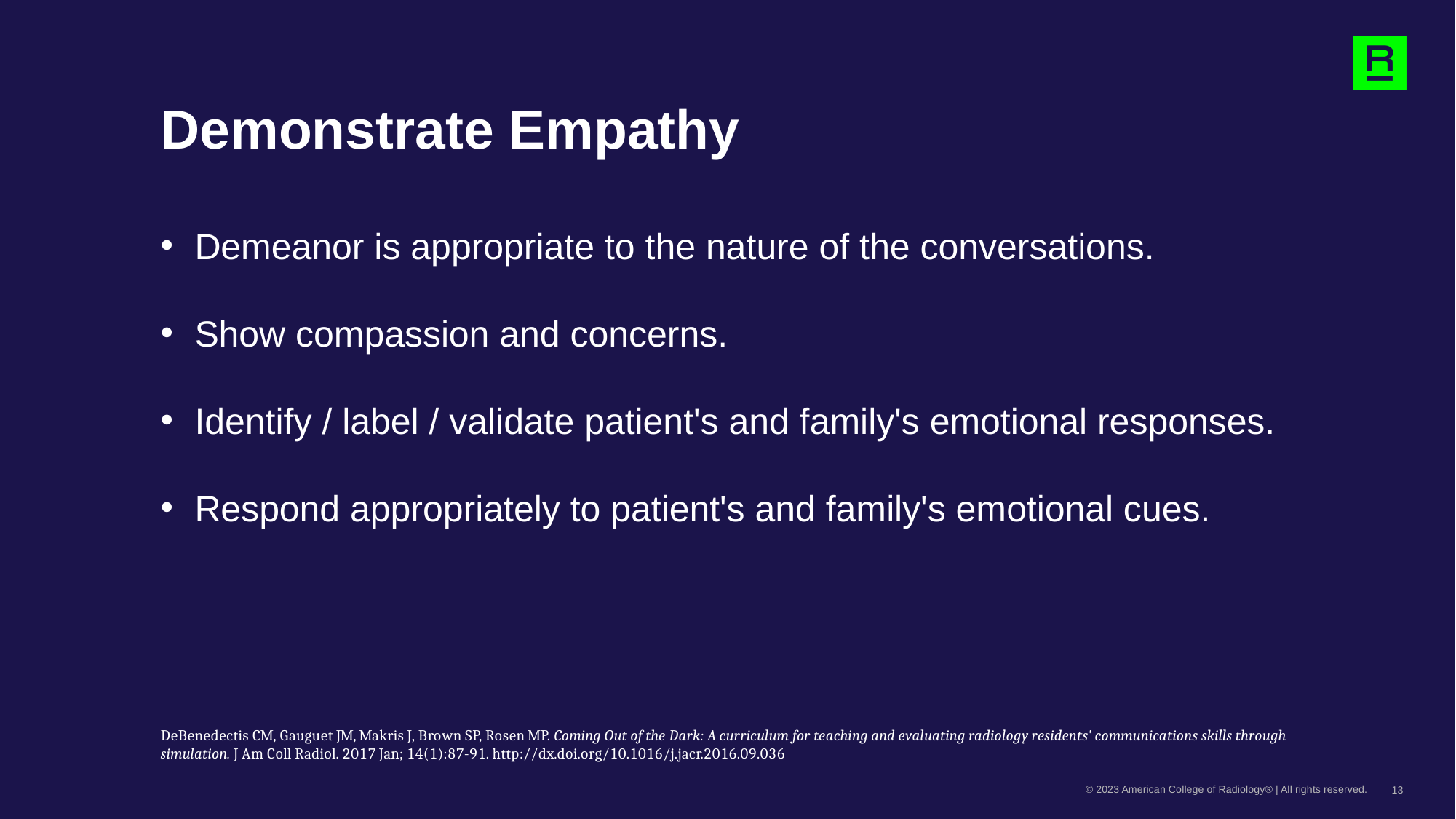

# Demonstrate Empathy
Demeanor is appropriate to the nature of the conversations.

Show compassion and concerns.

Identify / label / validate patient's and family's emotional responses.

Respond appropriately to patient's and family's emotional cues.

DeBenedectis CM, Gauguet JM, Makris J, Brown SP, Rosen MP. Coming Out of the Dark: A curriculum for teaching and evaluating radiology residents' communications skills through simulation. J Am Coll Radiol. 2017 Jan; 14(1):87-91. http://dx.doi.org/10.1016/j.jacr.2016.09.036